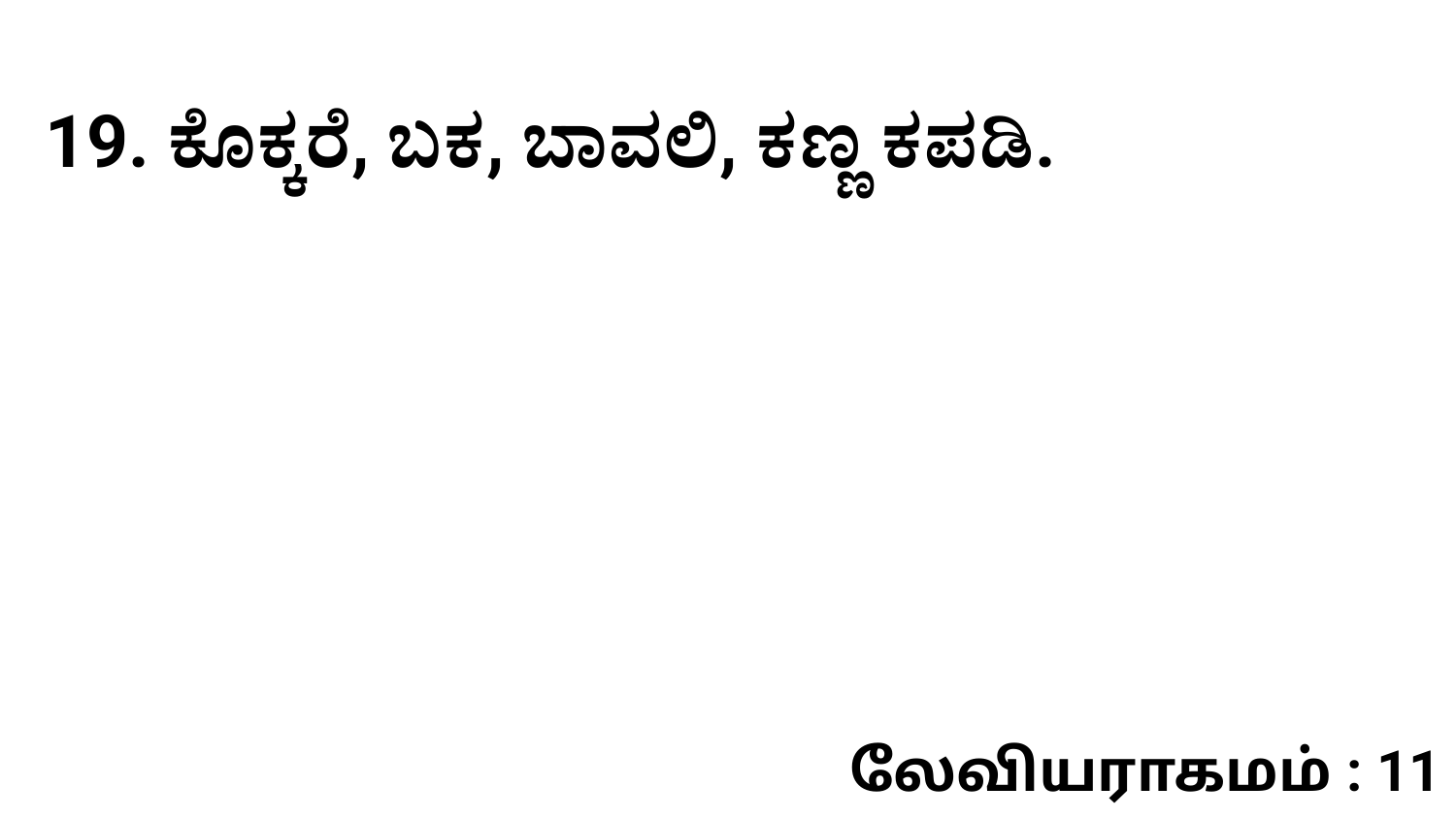

19. ಕೊಕ್ಕರೆ, ಬಕ, ಬಾವಲಿ, ಕಣ್ಣ ಕಪಡಿ.
லேவியராகமம் : 11